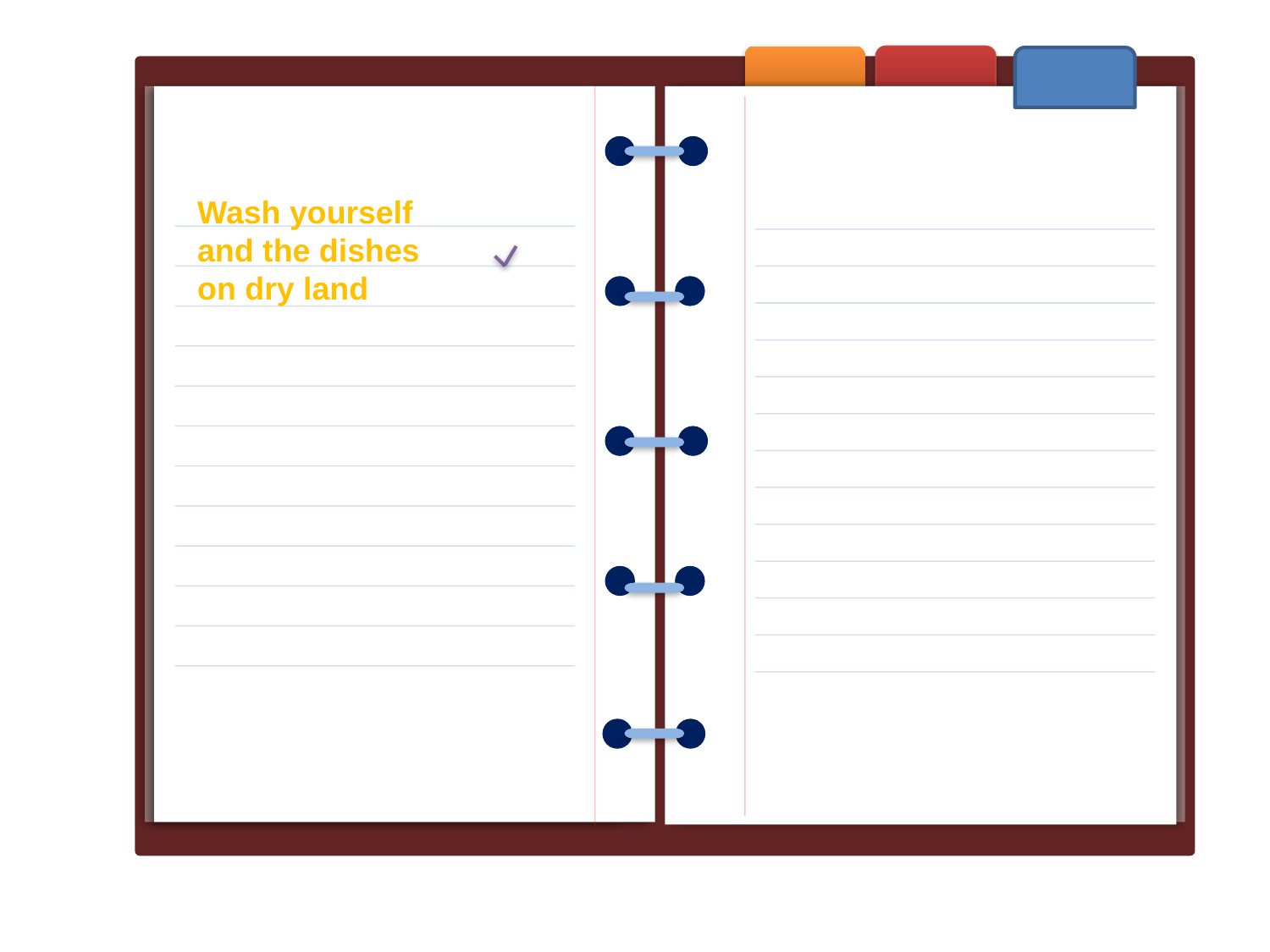

Wash yourself and the dishes on dry land